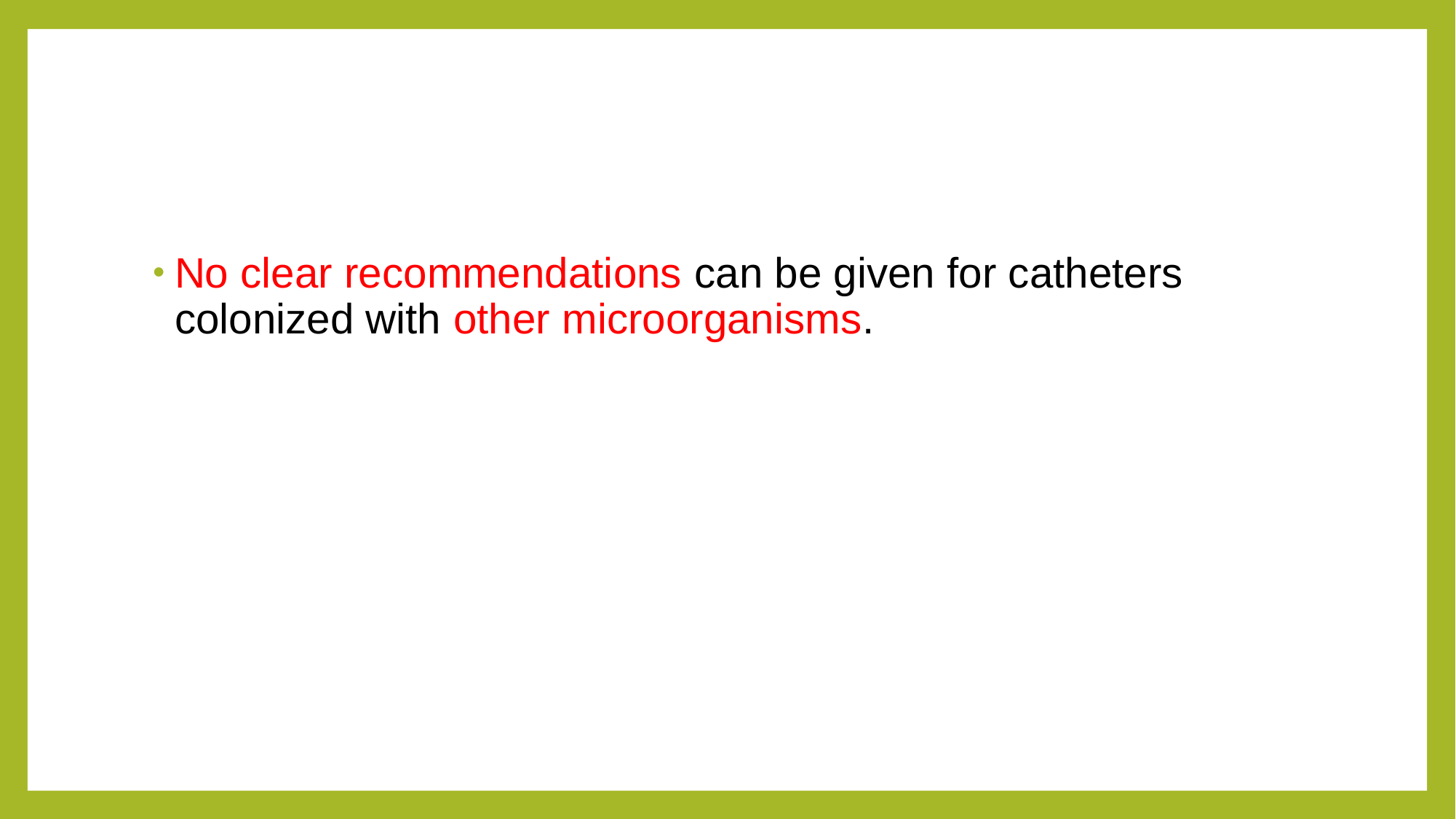

#
No clear recommendations can be given for catheters colonized with other microorganisms.